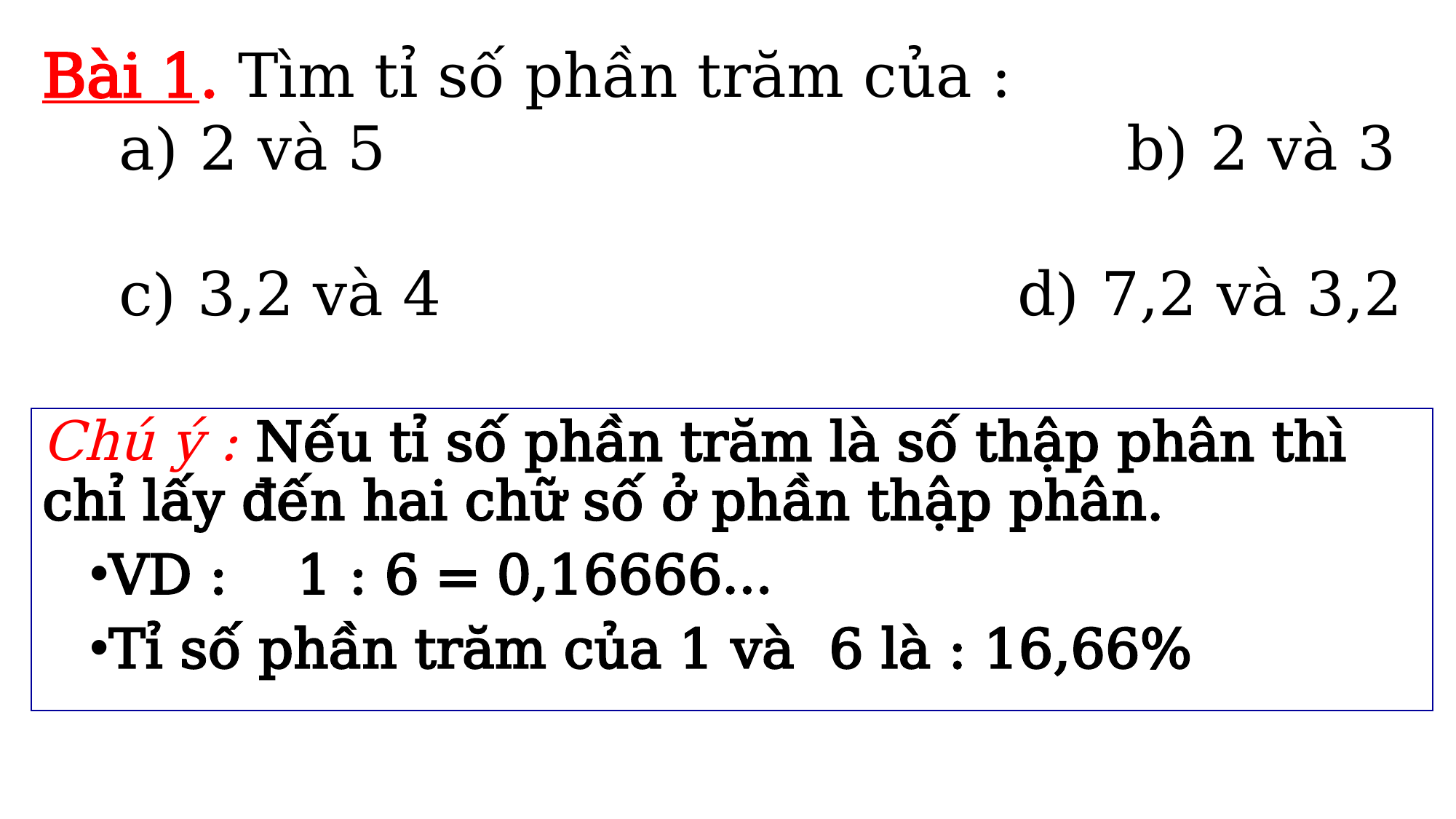

Bài 1. Tìm tỉ số phần trăm của :
    a) 2 và 5	  	                            b) 2 và 3
    c) 3,2 và 4 	                            d) 7,2 và 3,2
Chú ý : Nếu tỉ số phần trăm là số thập phân thì chỉ lấy đến hai chữ số ở phần thập phân.
VD :    1 : 6 = 0,16666…
Tỉ số phần trăm của 1 và  6 là : 16,66%